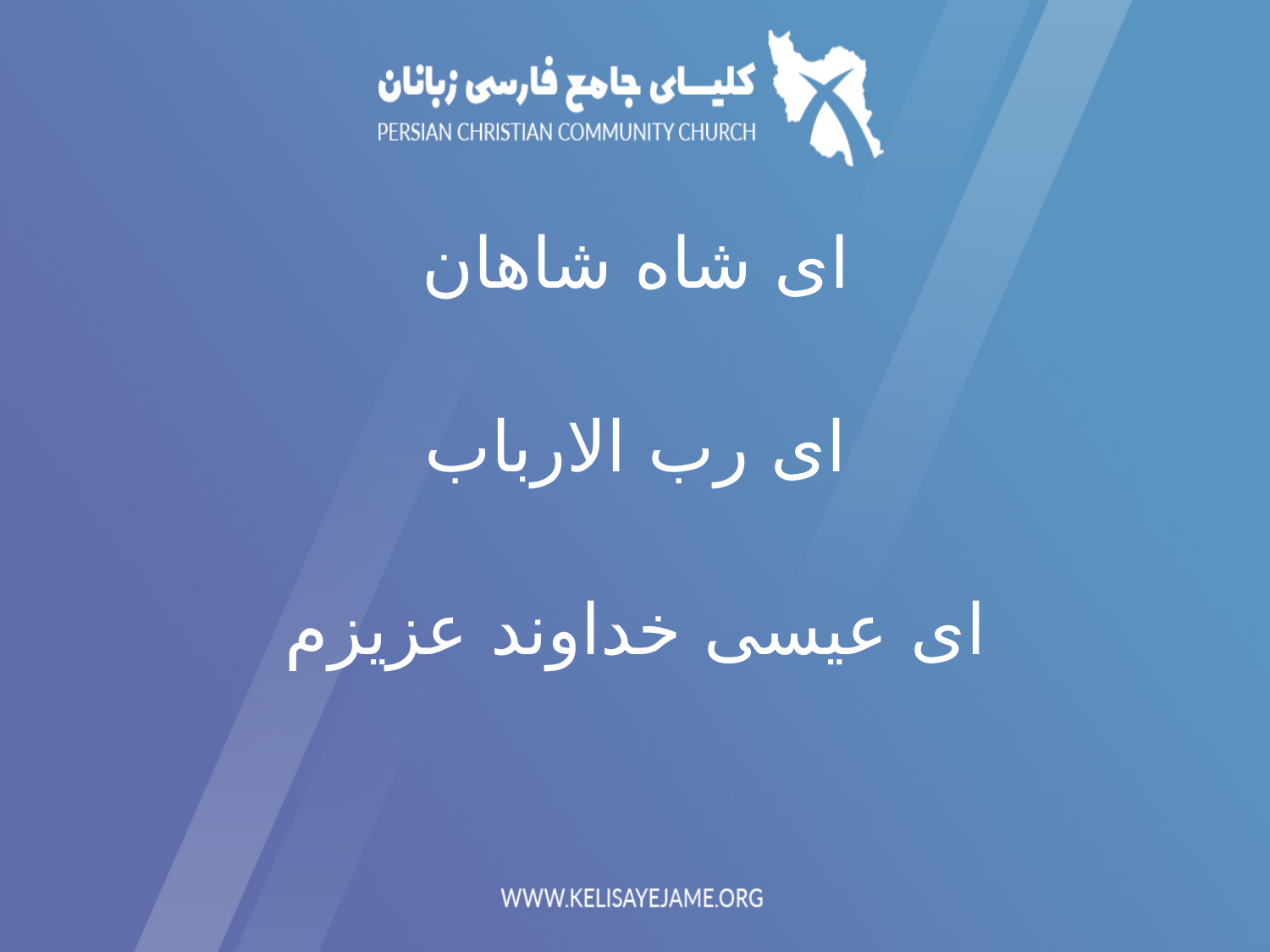

ای شاه شاهان
ای رب الارباب
ای عیسی خداوند عزیزم